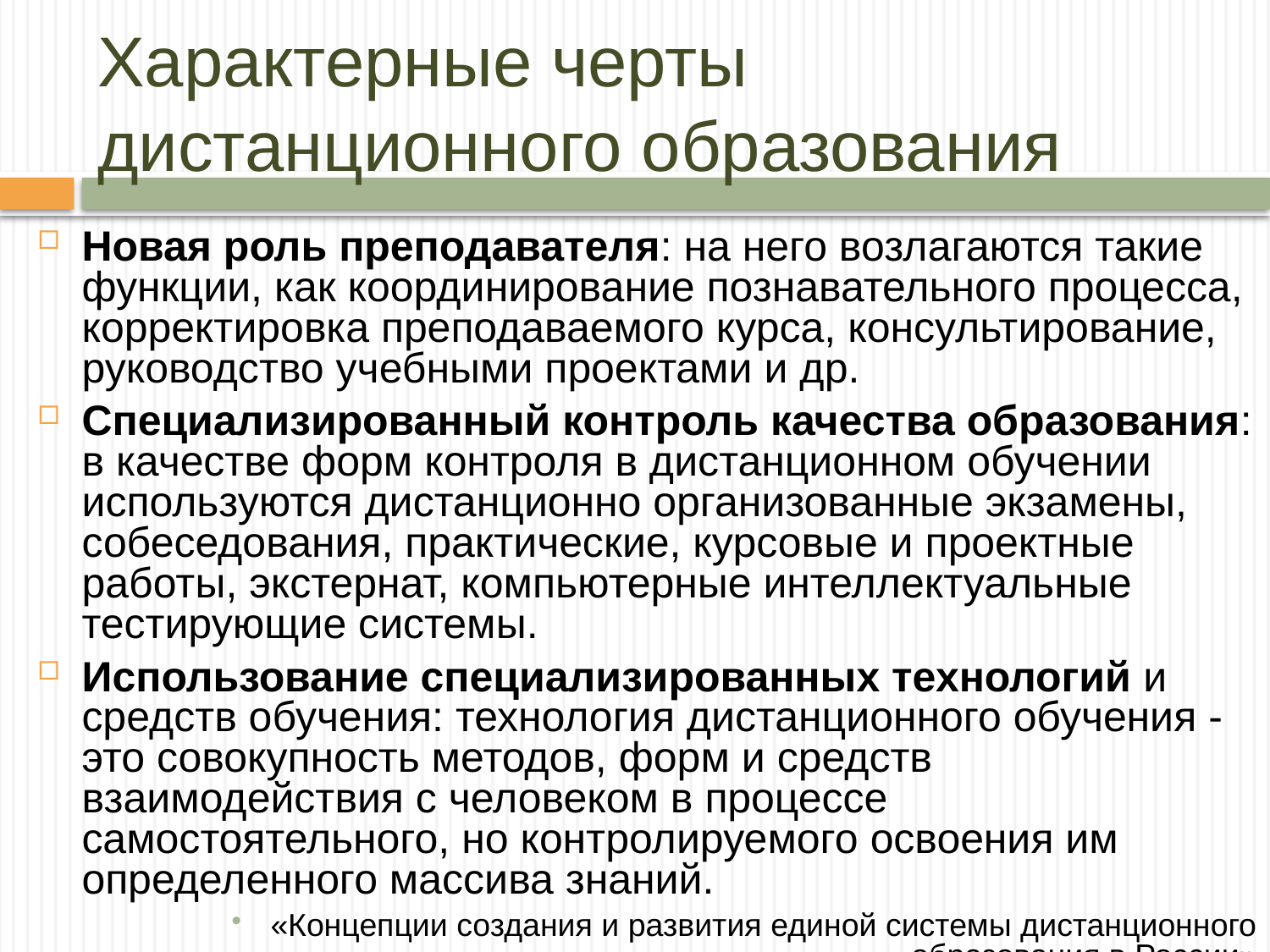

# Характерные черты дистанционного образования
Новая роль преподавателя: на него возлагаются такие функции, как координирование познавательного процесса, корректировка преподаваемого курса, консультирование, руководство учебными проектами и др.
Специализированный контроль качества образования: в качестве форм контроля в дистанционном обучении используются дистанционно организованные экзамены, собеседования, практические, курсовые и проектные работы, экстернат, компьютерные интеллектуальные тестирующие системы.
Использование специализированных технологий и средств обучения: технология дистанционного обучения - это совокупность методов, форм и средств взаимодействия с человеком в процессе самостоятельного, но контролируемого освоения им определенного массива знаний.
«Концепции создания и развития единой системы дистанционного образования в России»